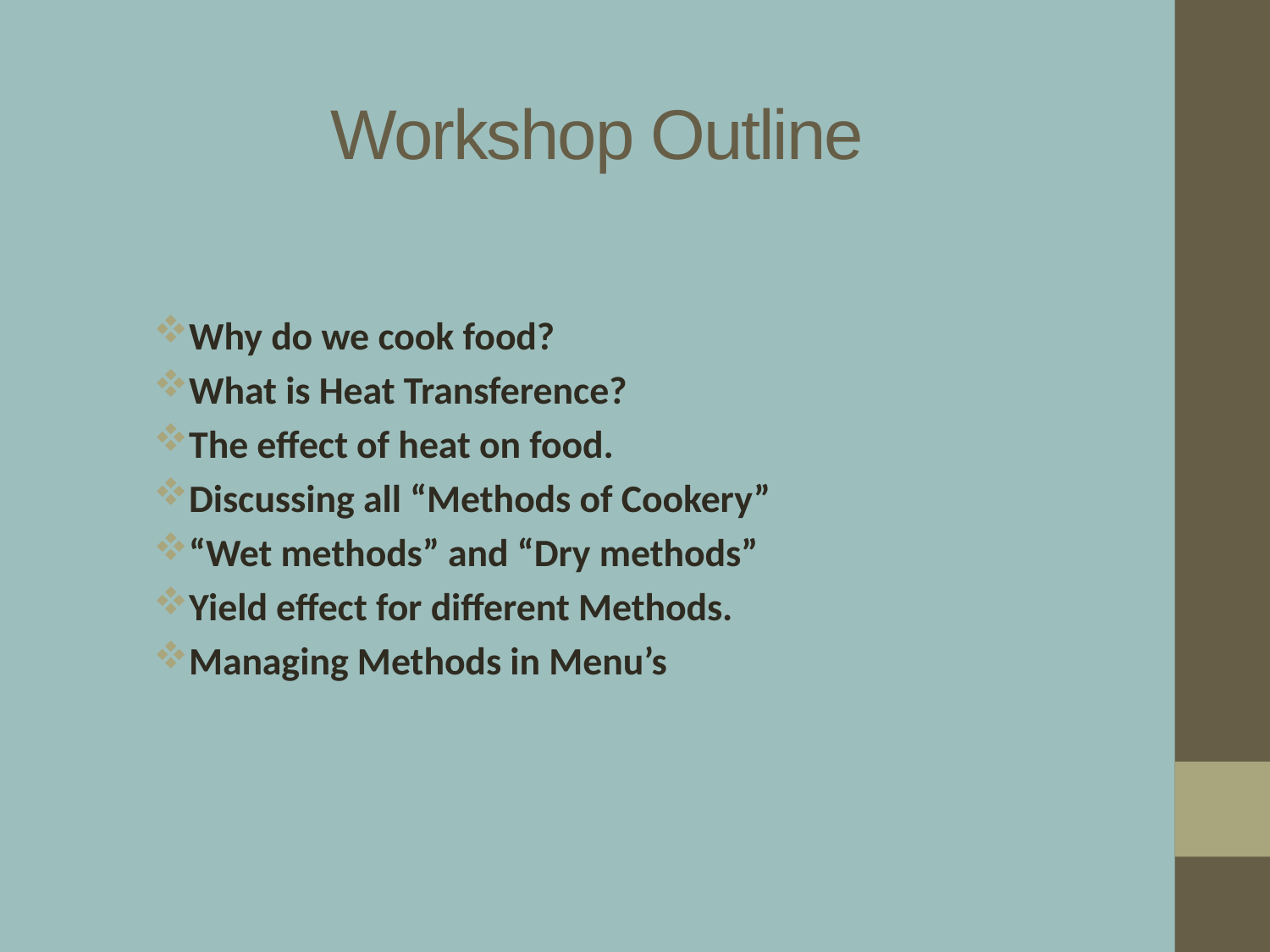

# Workshop Outline

Why do we cook food?
What is Heat Transference?
The effect of heat on food.
Discussing all “Methods of Cookery”
“Wet methods” and “Dry methods”
Yield effect for different Methods.
Managing Methods in Menu’s